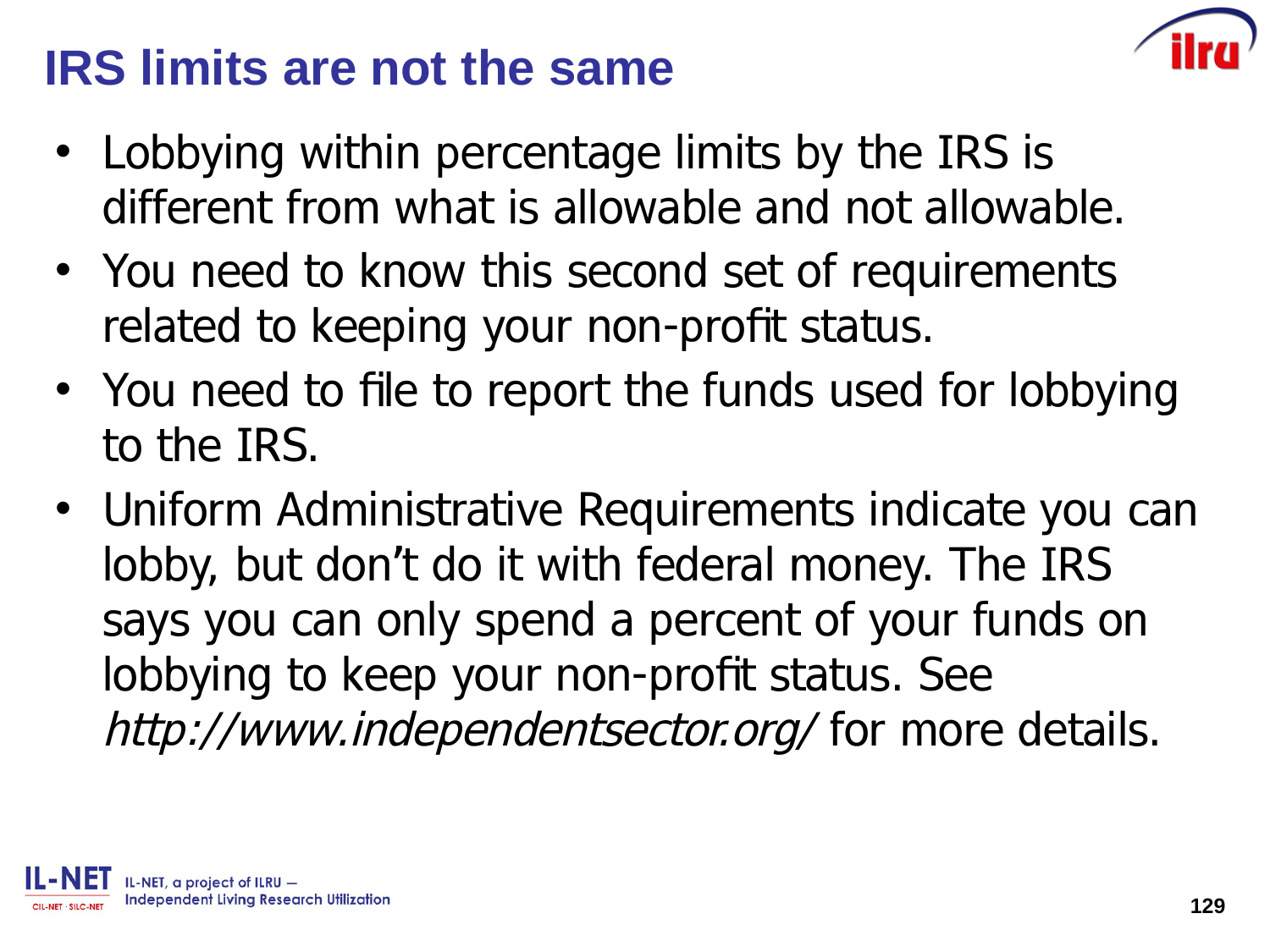

# IRS limits are not the same
Lobbying within percentage limits by the IRS is different from what is allowable and not allowable.
You need to know this second set of requirements related to keeping your non-profit status.
You need to file to report the funds used for lobbying to the IRS.
Uniform Administrative Requirements indicate you can lobby, but don’t do it with federal money. The IRS says you can only spend a percent of your funds on lobbying to keep your non-profit status. See http://www.independentsector.org/ for more details.